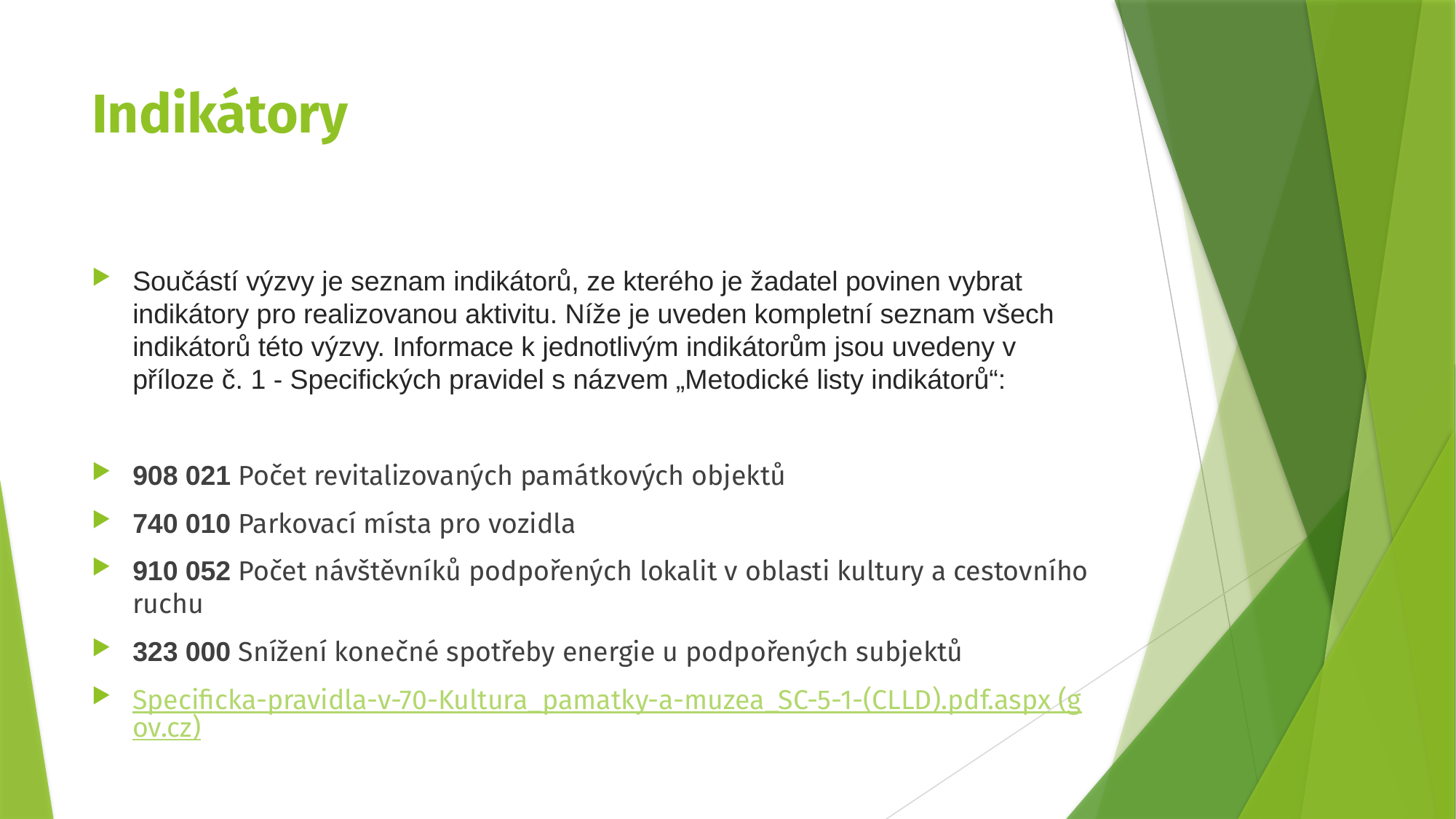

# Indikátory
Součástí výzvy je seznam indikátorů, ze kterého je žadatel povinen vybrat indikátory pro realizovanou aktivitu. Níže je uveden kompletní seznam všech indikátorů této výzvy. Informace k jednotlivým indikátorům jsou uvedeny v příloze č. 1 - Specifických pravidel s názvem „Metodické listy indikátorů“:

908 021 Počet revitalizovaných památkových objektů
740 010 Parkovací místa pro vozidla
910 052 Počet návštěvníků podpořených lokalit v oblasti kultury a cestovního ruchu
323 000 Snížení konečné spotřeby energie u podpořených subjektů
Specificka-pravidla-v-70-Kultura_pamatky-a-muzea_SC-5-1-(CLLD).pdf.aspx (gov.cz)